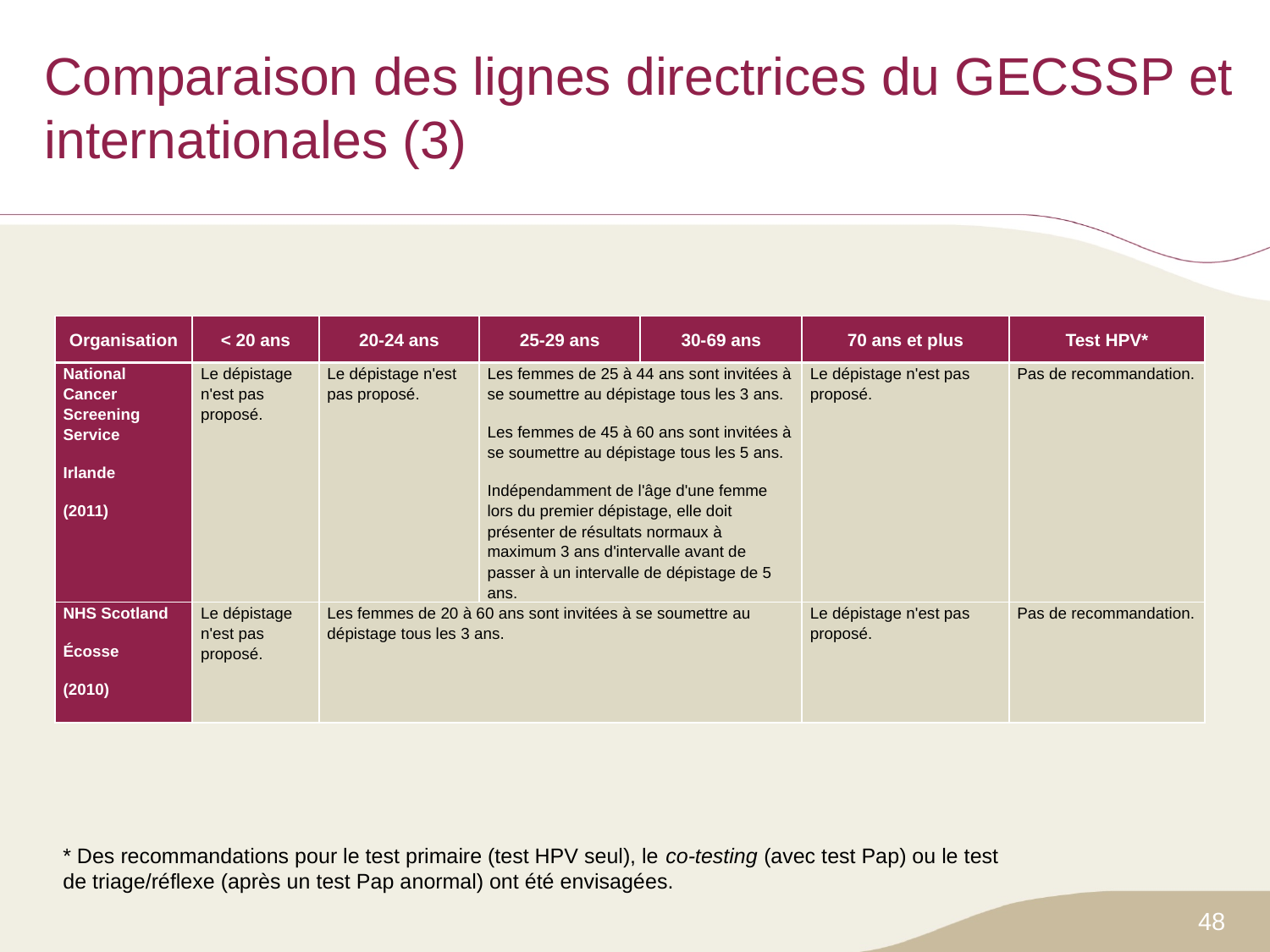

# Comparaison des lignes directrices du GECSSP et internationales (3)
| Organisation | < 20 ans | 20-24 ans | 25-29 ans | 30-69 ans | 70 ans et plus | Test HPV\* |
| --- | --- | --- | --- | --- | --- | --- |
| National Cancer Screening Service Irlande (2011) | Le dépistage n'est pas proposé. | Le dépistage n'est pas proposé. | Les femmes de 25 à 44 ans sont invitées à se soumettre au dépistage tous les 3 ans. Les femmes de 45 à 60 ans sont invitées à se soumettre au dépistage tous les 5 ans. Indépendamment de l'âge d'une femme lors du premier dépistage, elle doit présenter de résultats normaux à maximum 3 ans d'intervalle avant de passer à un intervalle de dépistage de 5 ans. |  | Le dépistage n'est pas proposé. | Pas de recommandation. |
| NHS Scotland Écosse (2010) | Le dépistage n'est pas proposé. | Les femmes de 20 à 60 ans sont invitées à se soumettre au dépistage tous les 3 ans. |  |  | Le dépistage n'est pas proposé. | Pas de recommandation. |
* Des recommandations pour le test primaire (test HPV seul), le co-testing (avec test Pap) ou le test de triage/réflexe (après un test Pap anormal) ont été envisagées.
48